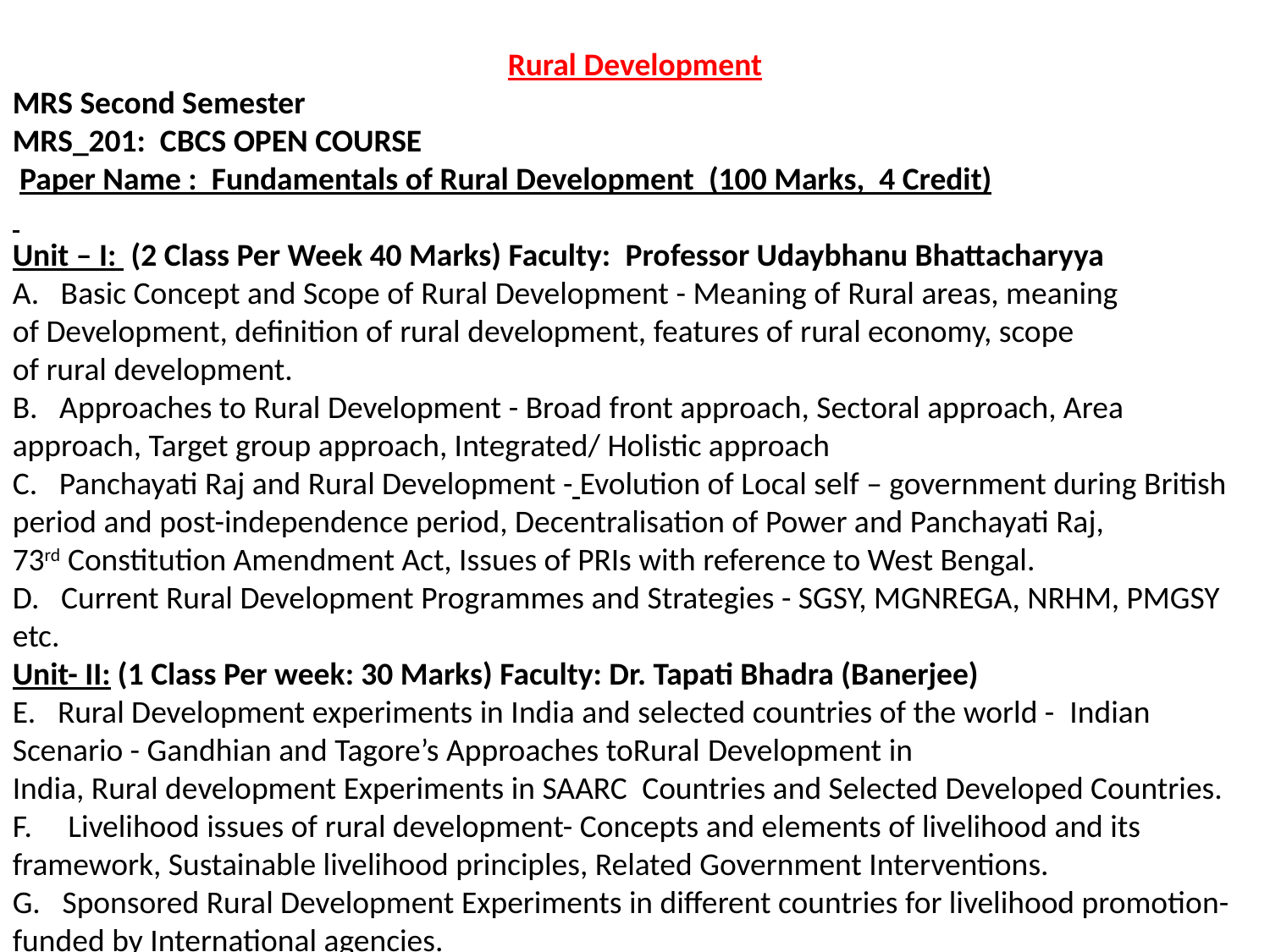

Rural Development
MRS Second Semester
MRS_201:  CBCS OPEN COURSE
 Paper Name :  Fundamentals of Rural Development  (100 Marks,  4 Credit)

Unit – I:  (2 Class Per Week 40 Marks) Faculty:  Professor Udaybhanu Bhattacharyya
A.   Basic Concept and Scope of Rural Development - Meaning of Rural areas, meaning of Development, definition of rural development, features of rural economy, scope of rural development.
B.   Approaches to Rural Development - Broad front approach, Sectoral approach, Area approach, Target group approach, Integrated/ Holistic approach
C.   Panchayati Raj and Rural Development - Evolution of Local self – government during British period and post-independence period, Decentralisation of Power and Panchayati Raj, 73rd Constitution Amendment Act, Issues of PRIs with reference to West Bengal.
D.   Current Rural Development Programmes and Strategies - SGSY, MGNREGA, NRHM, PMGSY etc.
Unit- II: (1 Class Per week: 30 Marks) Faculty: Dr. Tapati Bhadra (Banerjee)
E.   Rural Development experiments in India and selected countries of the world -  Indian Scenario - Gandhian and Tagore’s Approaches toRural Development in India, Rural development Experiments in SAARC  Countries and Selected Developed Countries.
F.     Livelihood issues of rural development- Concepts and elements of livelihood and its framework, Sustainable livelihood principles, Related Government Interventions.
G.   Sponsored Rural Development Experiments in different countries for livelihood promotion- funded by International agencies.